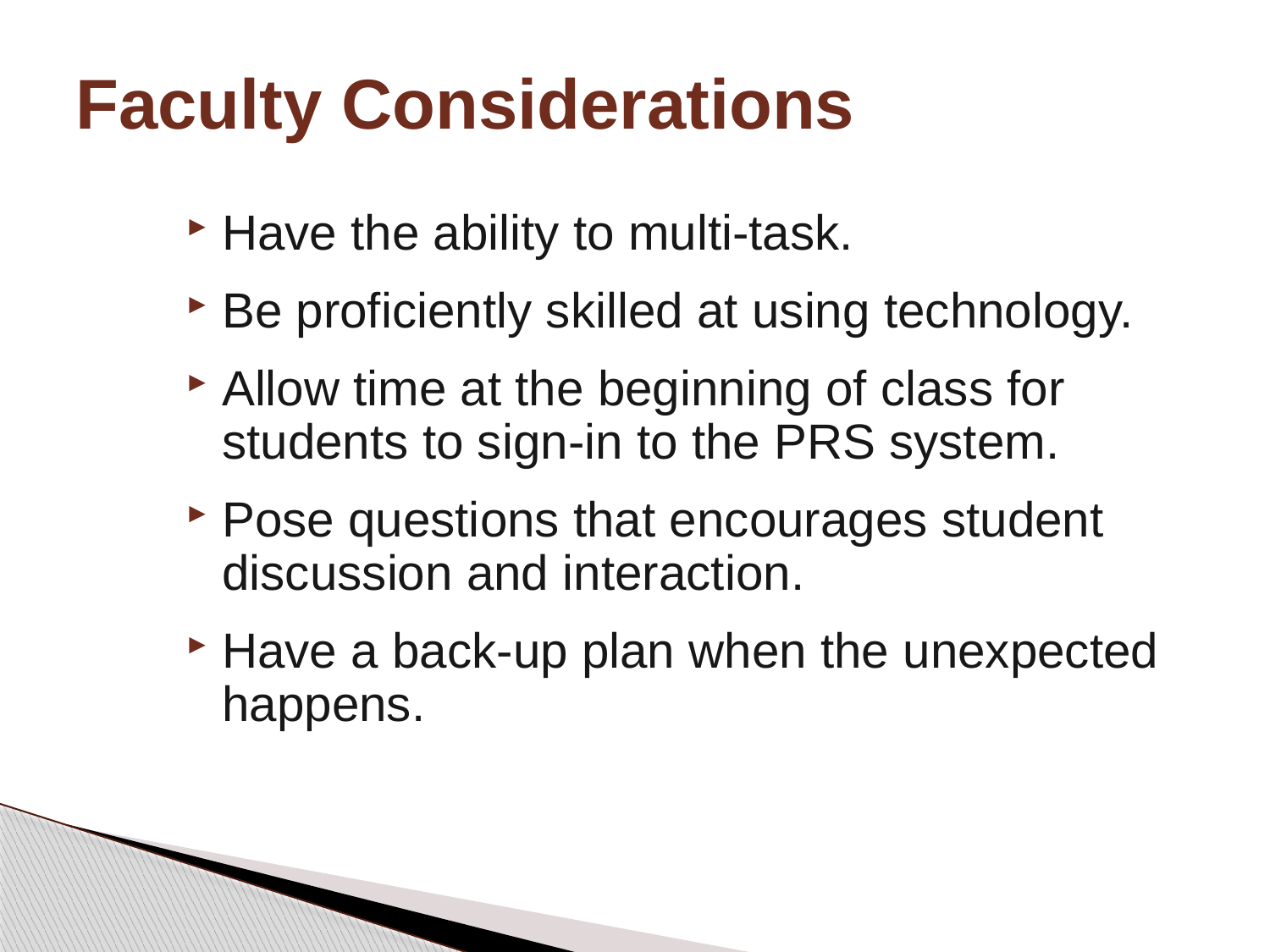

# Faculty Considerations
Have the ability to multi-task.
Be proficiently skilled at using technology.
Allow time at the beginning of class for students to sign-in to the PRS system.
Pose questions that encourages student discussion and interaction.
Have a back-up plan when the unexpected happens.